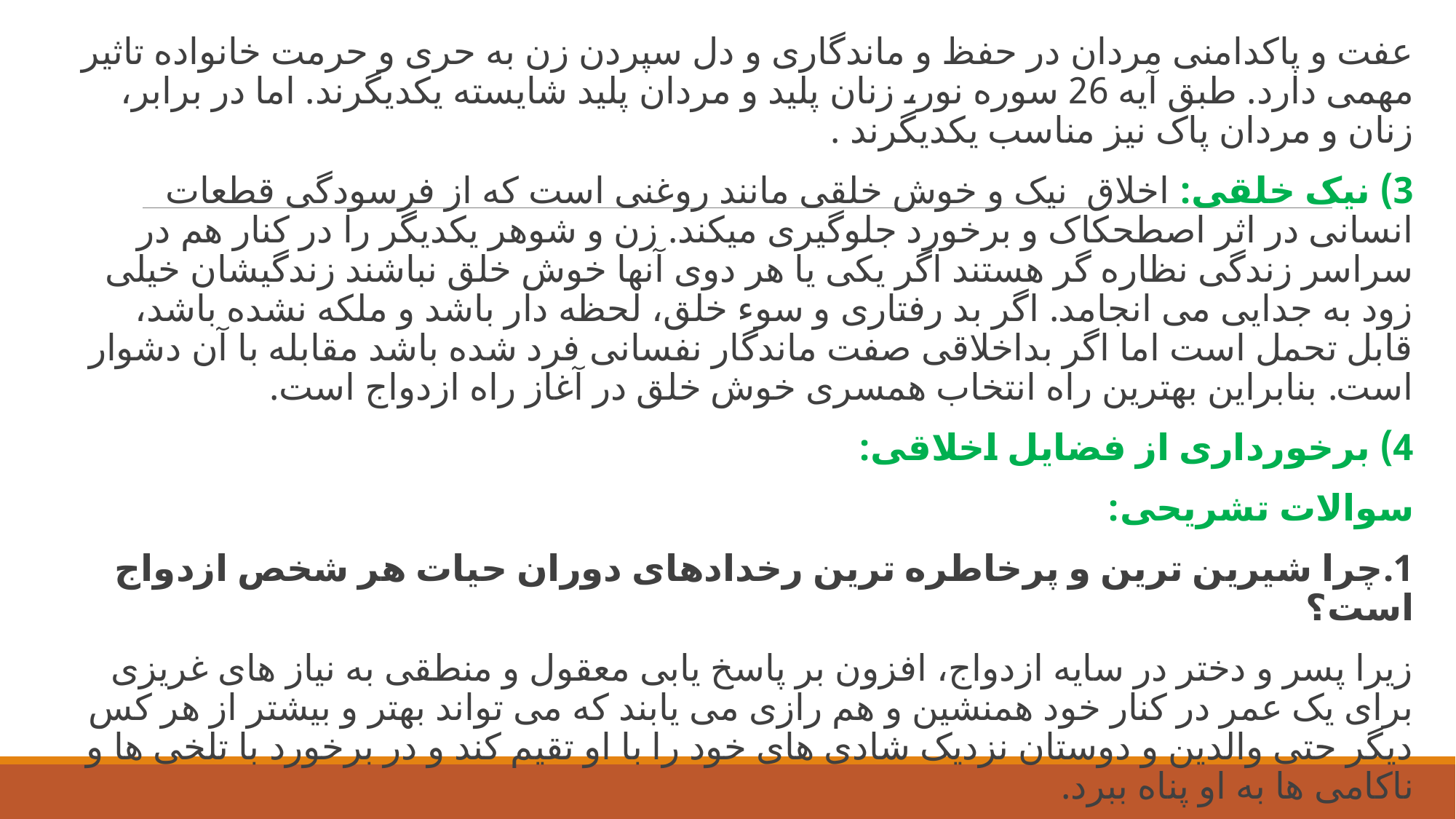

عفت و پاکدامنی مردان در حفظ و ماندگاری و دل سپردن زن به حری و حرمت خانواده تاثیر مهمی دارد. طبق آیه 26 سوره نور، زنان پلید و مردان پلید شایسته یکدیگرند. اما در برابر، زنان و مردان پاک نیز مناسب یکدیگرند .
3) نیک خلقی: اخلاق  نیک و خوش خلقی مانند روغنی است که از فرسودگی قطعات انسانی در اثر اصطحکاک و برخورد جلوگیری میکند. زن و شوهر یکدیگر را در کنار هم در سراسر زندگی نظاره گر هستند اگر یکی یا هر دوی آنها خوش خلق نباشند زندگیشان خیلی زود به جدایی می انجامد. اگر بد رفتاری و سوء خلق، لحظه دار باشد و ملکه نشده باشد، قابل تحمل است اما اگر بداخلاقی صفت ماندگار نفسانی فرد شده باشد مقابله با آن دشوار است. بنابراین بهترین راه انتخاب همسری خوش خلق در آغاز راه ازدواج است.
4) برخورداری از فضایل اخلاقی:
سوالات تشریحی:
1.چرا شیرین ترین و پرخاطره ترین رخدادهای دوران حیات هر شخص ازدواج است؟
زیرا پسر و دختر در سایه ازدواج، افزون بر پاسخ یابی معقول و منطقی به نیاز های غریزی برای یک عمر در کنار خود همنشین و هم رازی می یابند که می تواند بهتر و بیشتر از هر کس دیگر حتی والدین و دوستان نزدیک شادی های خود را با او تقیم کند و در برخورد با تلخی ها و ناکامی ها به او پناه ببرد.